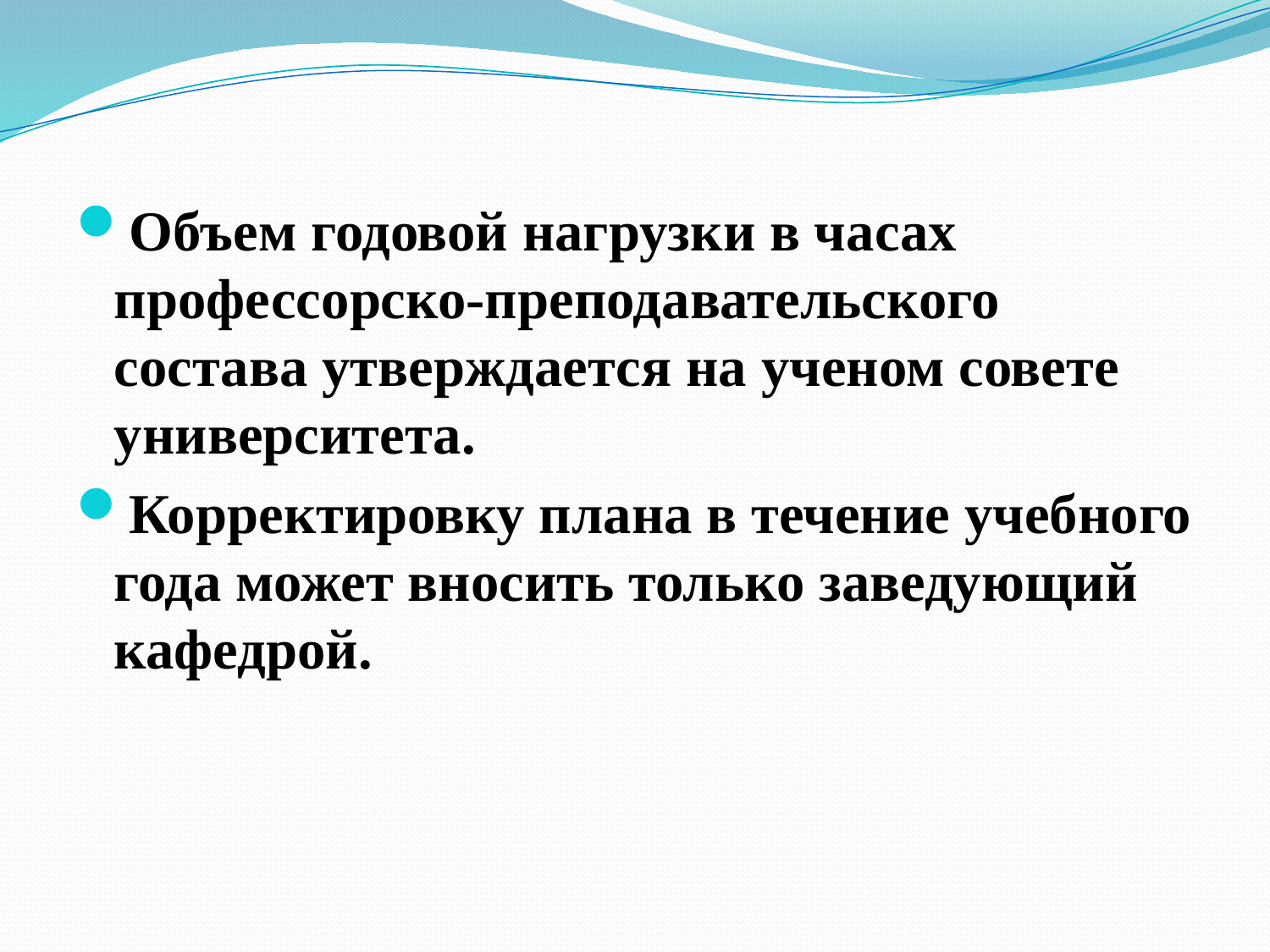

Объем годовой нагрузки в часах профессорско-преподавательского состава утверждается на ученом совете университета.
Корректировку плана в течение учебного года может вносить только заведующий кафедрой.